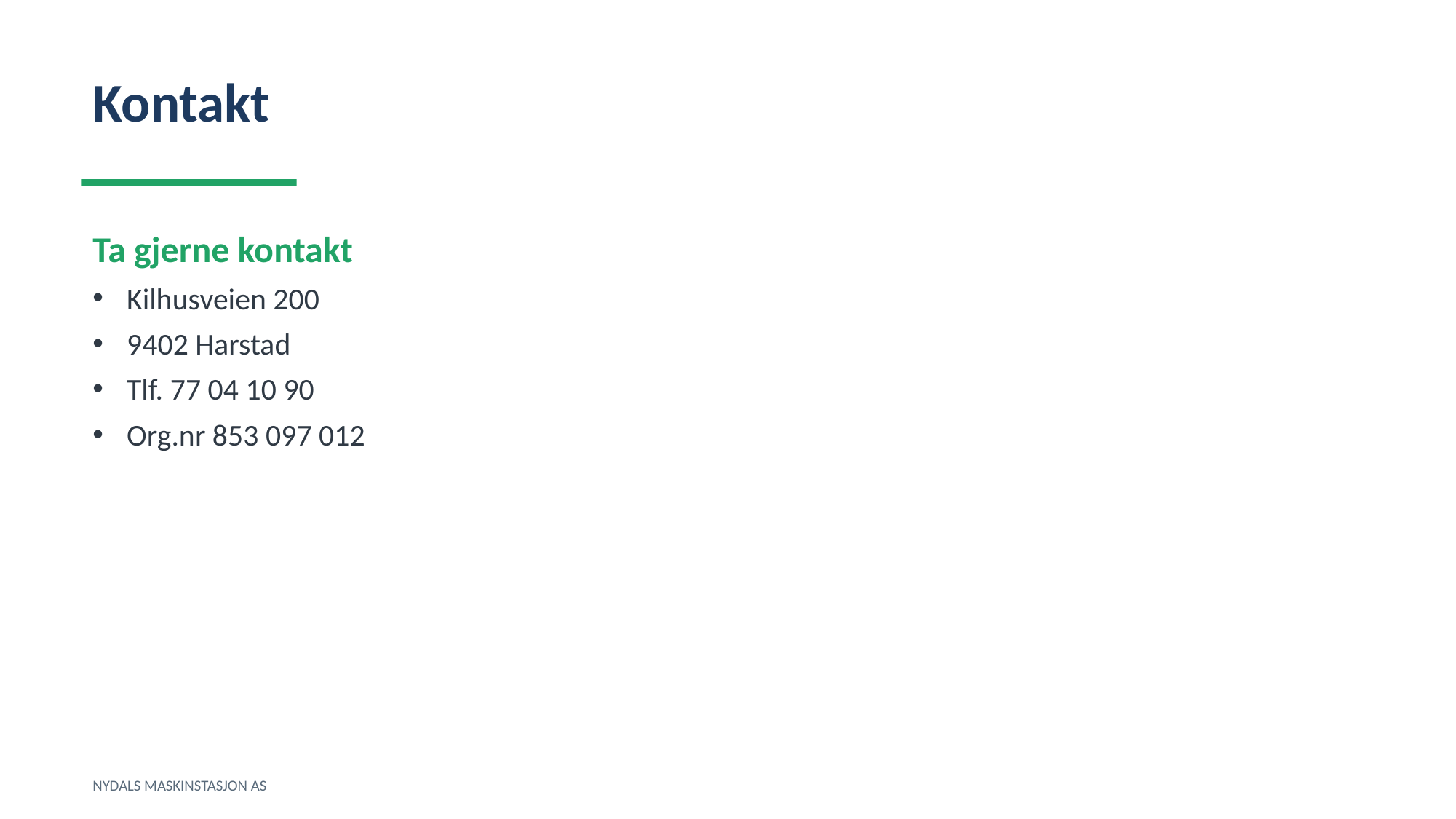

Kontakt

Ta gjerne kontakt
Kilhusveien 200
9402 Harstad
Tlf. 77 04 10 90
Org.nr 853 097 012
NYDALS MASKINSTASJON AS